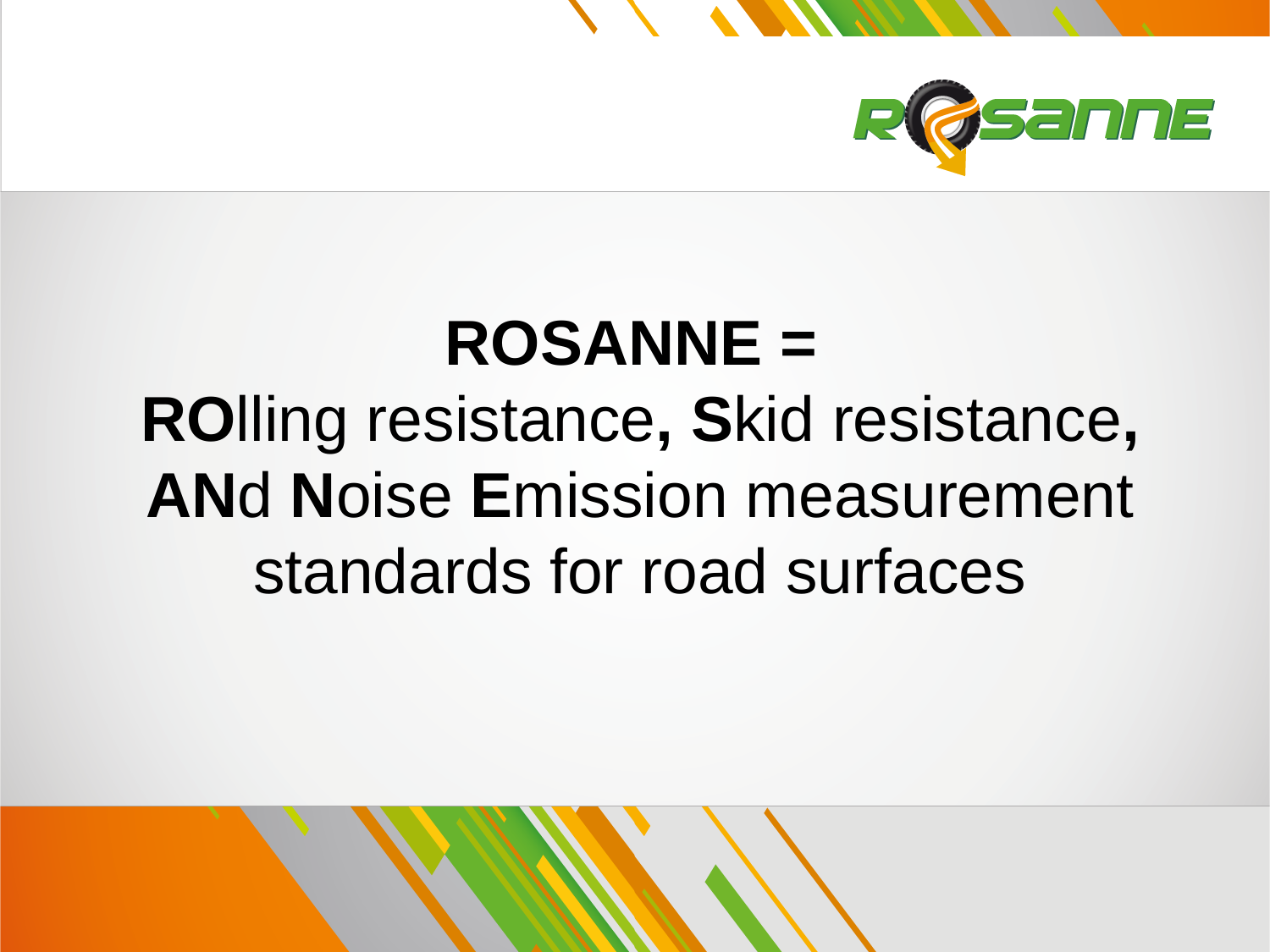

# ROSANNE = ROlling resistance, Skid resistance, ANd Noise Emission measurement standards for road surfaces